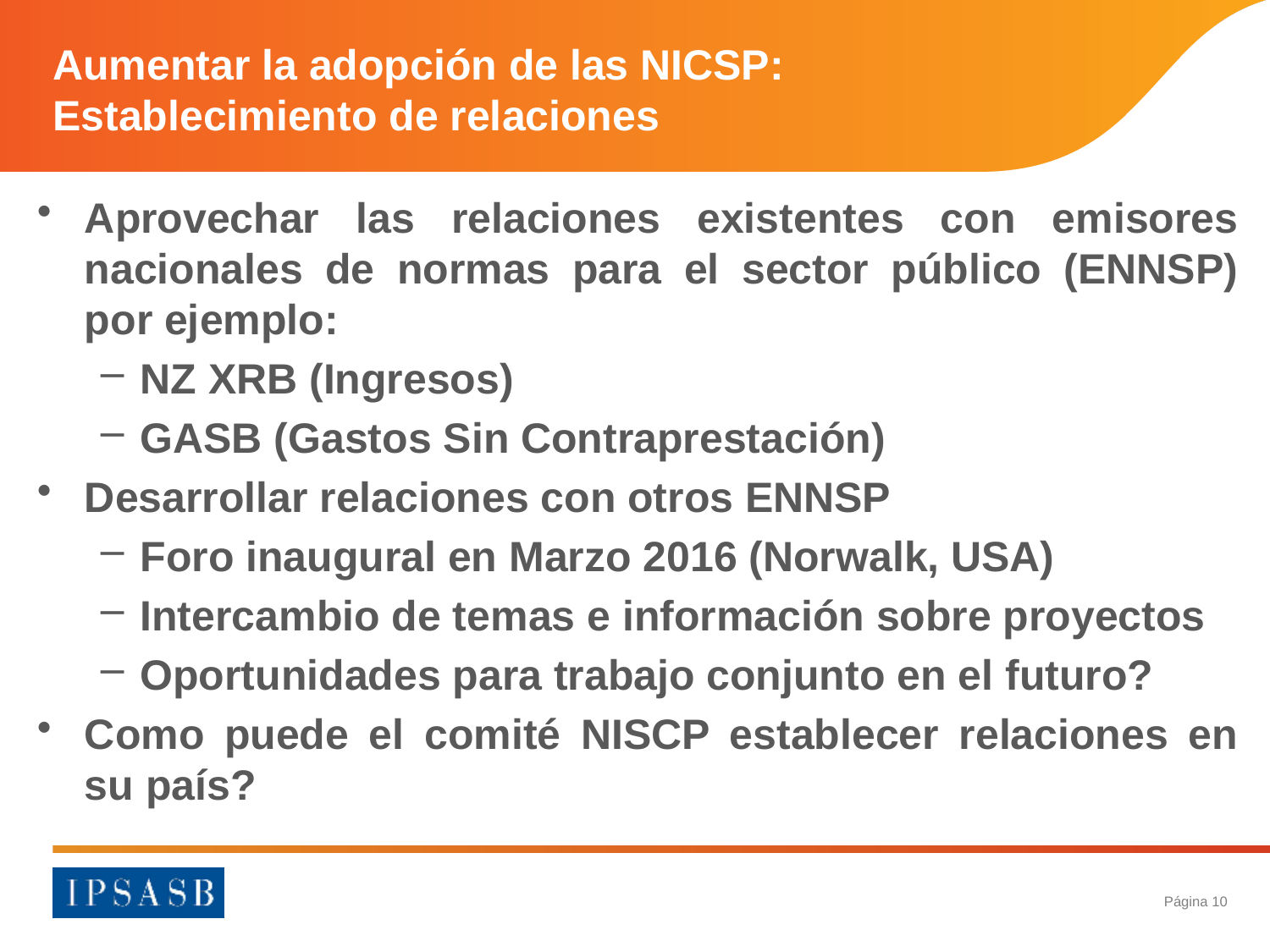

# Aumentar la adopción de las NICSP: Establecimiento de relaciones
Aprovechar las relaciones existentes con emisores nacionales de normas para el sector público (ENNSP) por ejemplo:
NZ XRB (Ingresos)
GASB (Gastos Sin Contraprestación)
Desarrollar relaciones con otros ENNSP
Foro inaugural en Marzo 2016 (Norwalk, USA)
Intercambio de temas e información sobre proyectos
Oportunidades para trabajo conjunto en el futuro?
Como puede el comité NISCP establecer relaciones en su país?